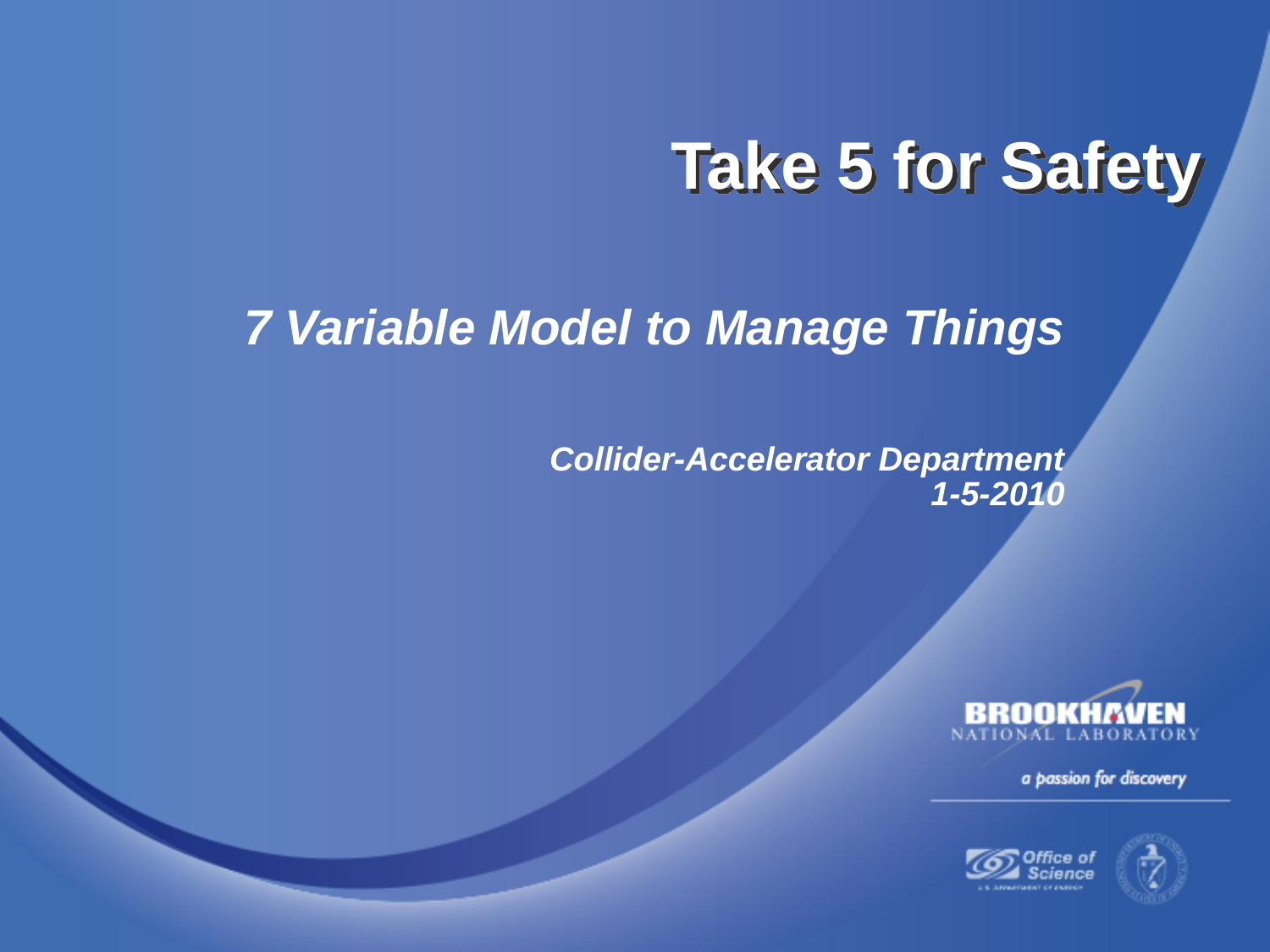

Take 5 for Safety
7 Variable Model to Manage Things

Collider-Accelerator Department
1-5-2010